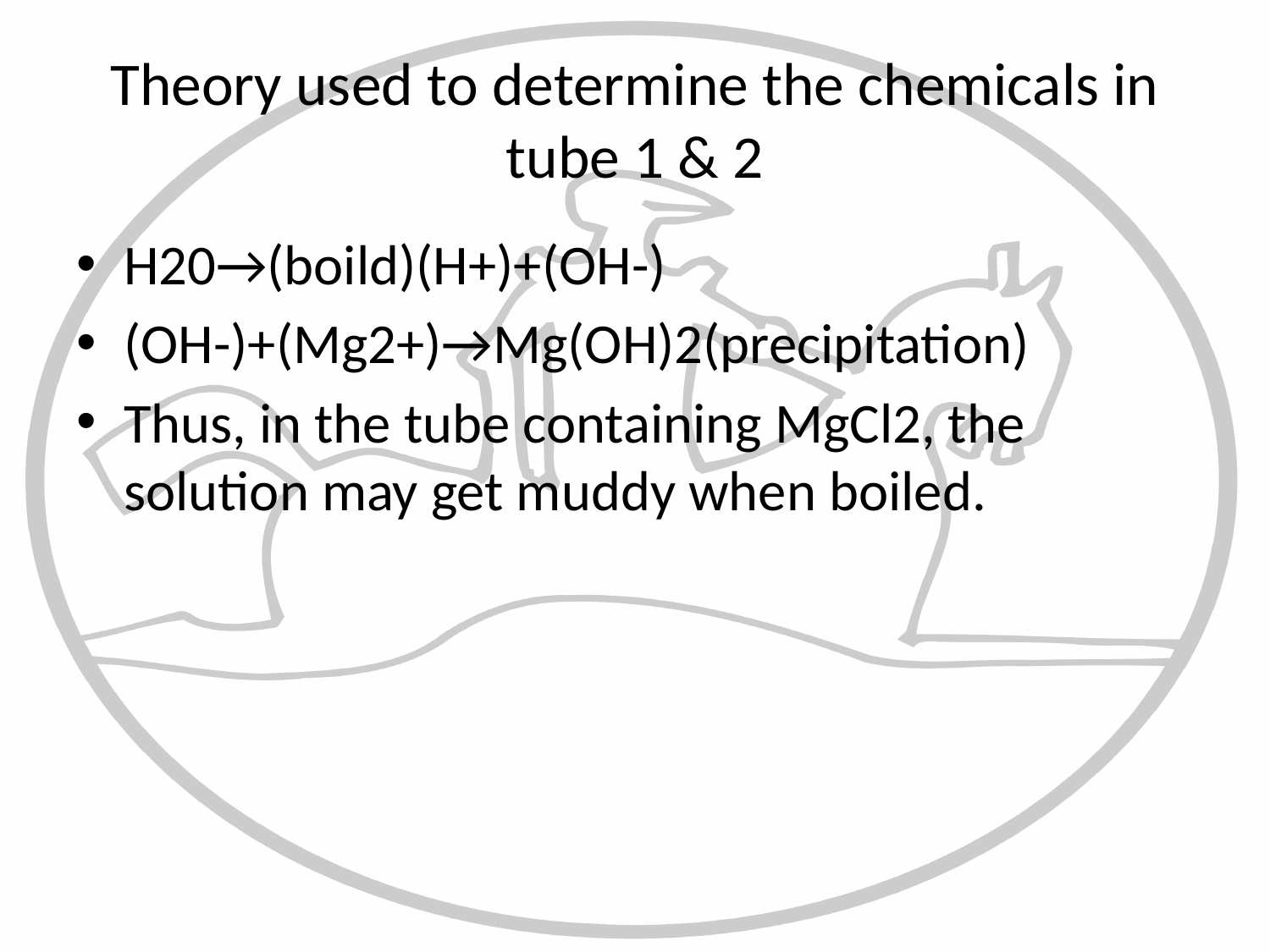

# Theory used to determine the chemicals in tube 1 & 2
H20→(boild)(H+)+(OH-)
(OH-)+(Mg2+)→Mg(OH)2(precipitation)
Thus, in the tube containing MgCl2, the solution may get muddy when boiled.